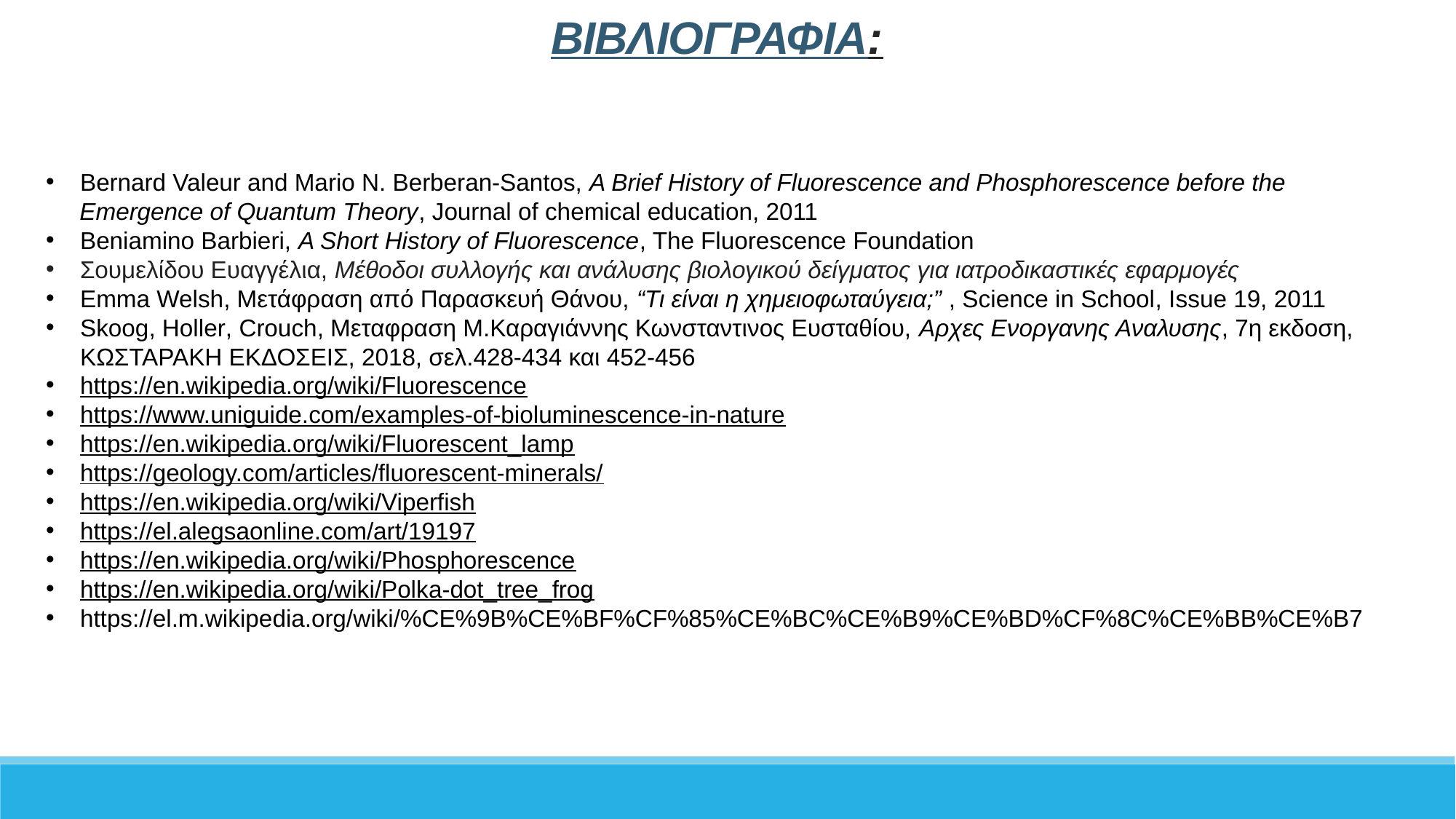

ΒΙΒΛΙΟΓΡΑΦΙΑ:
Bernard Valeur and Mario N. Berberan-Santos, A Brief History of Fluorescence and Phosphorescence before the
     Emergence of Quantum Theory, Journal of chemical education, 2011
Beniamino Barbieri, A Short History of Fluorescence, The Fluorescence Foundation
Σουμελίδου Ευαγγέλια, Μέθοδοι συλλογής και ανάλυσης βιολογικού δείγματος για ιατροδικαστικές εφαρμογές
Emma Welsh, Μετάφραση από Παρασκευή Θάνου, “Τι είναι η χημειοφωταύγεια;” , Science in School, Issue 19, 2011
Skoog, Holler, Crouch, Μεταφραση Μ.Καραγιάννης Κωνσταντινος Ευσταθίου, Αρχες Ενοργανης Αναλυσης, 7η εκδοση, ΚΩΣΤΑΡΑΚΗ ΕΚΔΟΣΕΙΣ, 2018, σελ.428-434 και 452-456
https://en.wikipedia.org/wiki/Fluorescence
https://www.uniguide.com/examples-of-bioluminescence-in-nature
https://en.wikipedia.org/wiki/Fluorescent_lamp
https://geology.com/articles/fluorescent-minerals/
https://en.wikipedia.org/wiki/Viperfish
https://el.alegsaonline.com/art/19197
https://en.wikipedia.org/wiki/Phosphorescence
https://en.wikipedia.org/wiki/Polka-dot_tree_frog
https://el.m.wikipedia.org/wiki/%CE%9B%CE%BF%CF%85%CE%BC%CE%B9%CE%BD%CF%8C%CE%BB%CE%B7